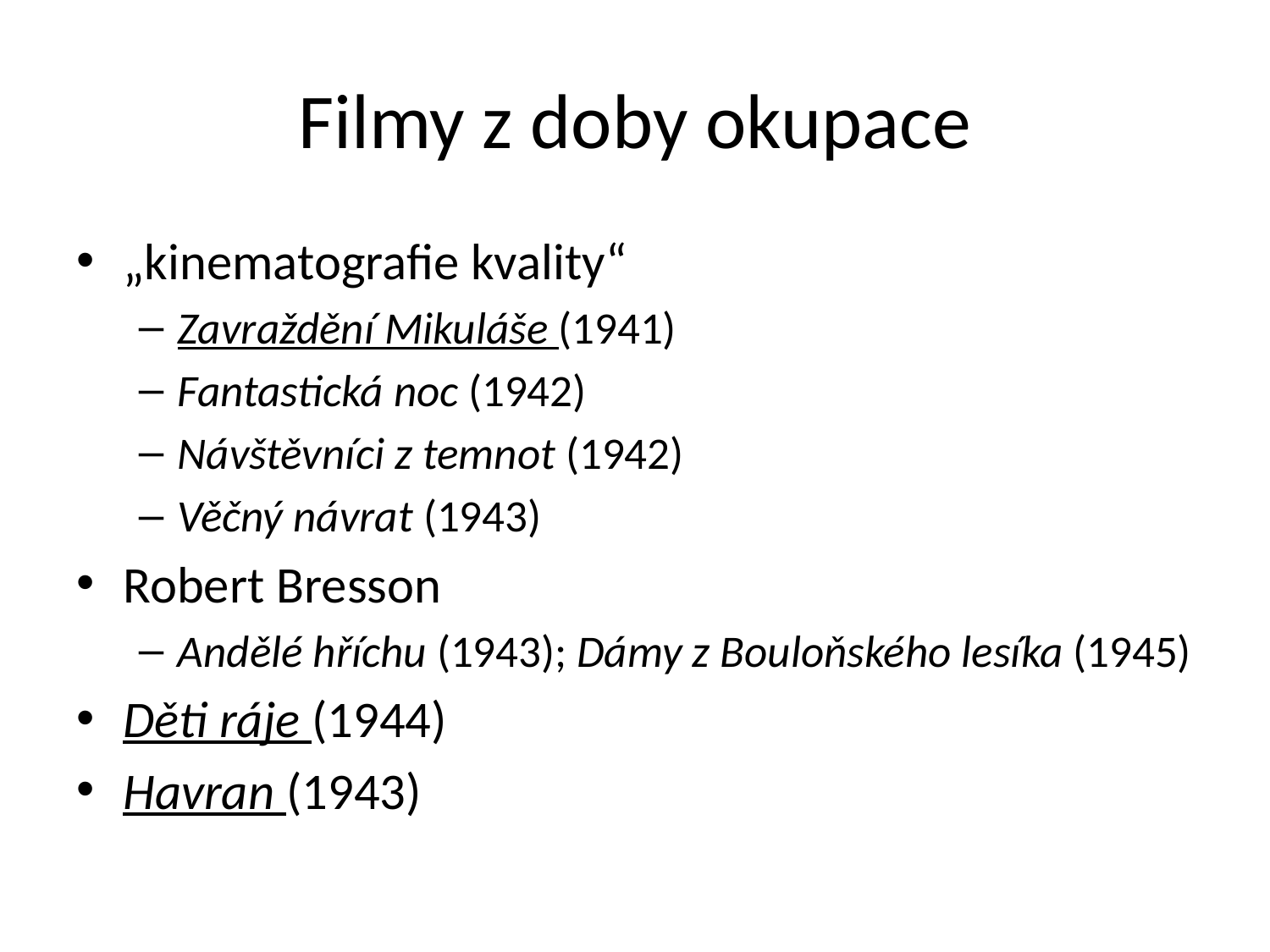

# Filmy z doby okupace
„kinematografie kvality“
Zavraždění Mikuláše (1941)
Fantastická noc (1942)
Návštěvníci z temnot (1942)
Věčný návrat (1943)
Robert Bresson
Andělé hříchu (1943); Dámy z Bouloňského lesíka (1945)
Děti ráje (1944)
Havran (1943)